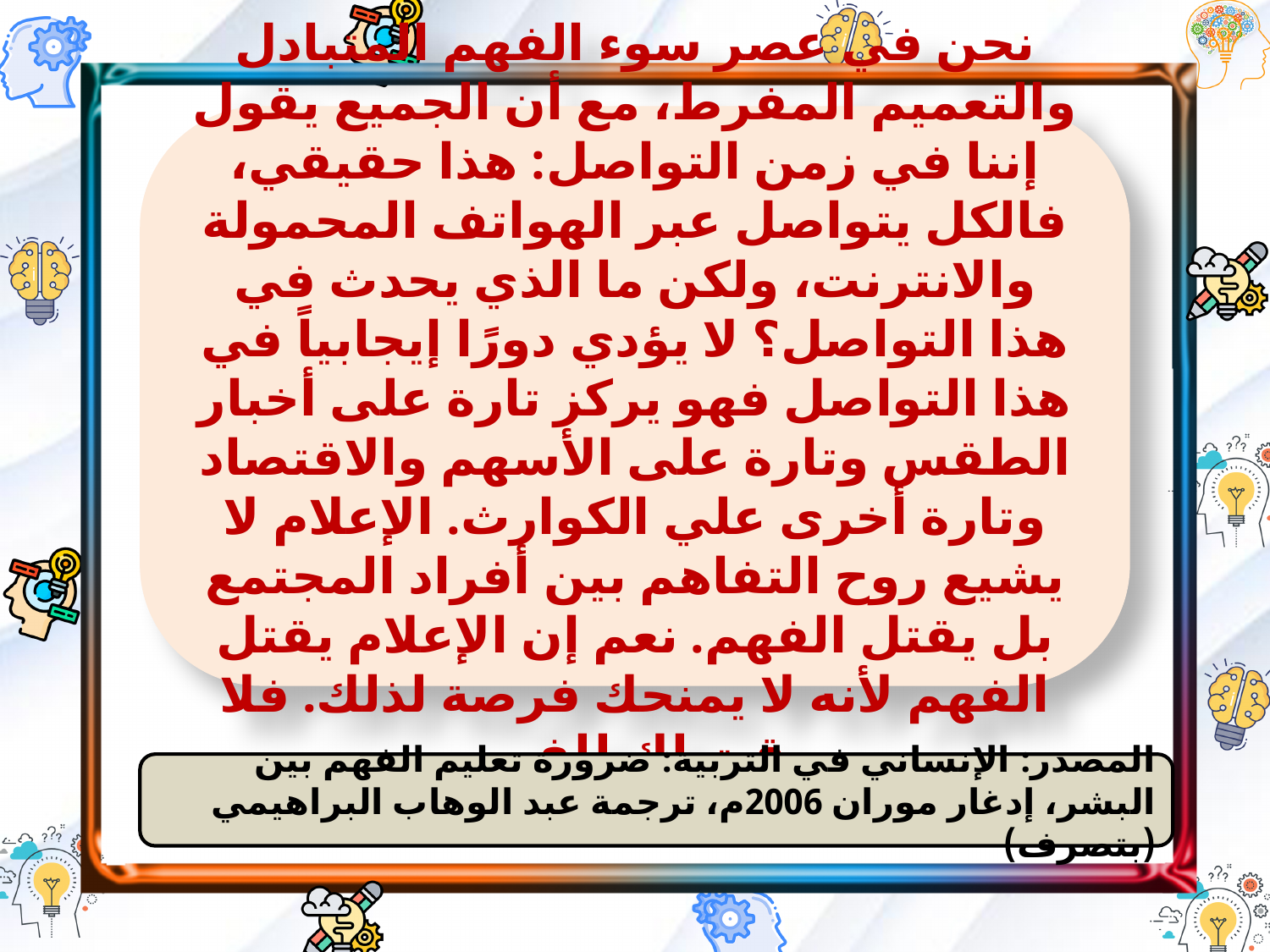

نحن في عصر سوء الفهم المتبادل والتعميم المفرط، مع أن الجميع يقول إننا في زمن التواصل: هذا حقيقي، فالكل يتواصل عبر الهواتف المحمولة والانترنت، ولكن ما الذي يحدث في هذا التواصل؟ لا يؤدي دورًا إيجابياً في هذا التواصل فهو يركز تارة على أخبار الطقس وتارة على الأسهم والاقتصاد وتارة أخرى علي الكوارث. الإعلام لا يشيع روح التفاهم بين أفراد المجتمع بل يقتل الفهم. نعم إن الإعلام يقتل الفهم لأنه لا يمنحك فرصة لذلك. فلا وقت لك للفهم.
المصدر: الإنساني في التربية: ضرورة تعليم الفهم بين البشر، إدغار موران 2006م، ترجمة عبد الوهاب البراهيمي (بتصرف)